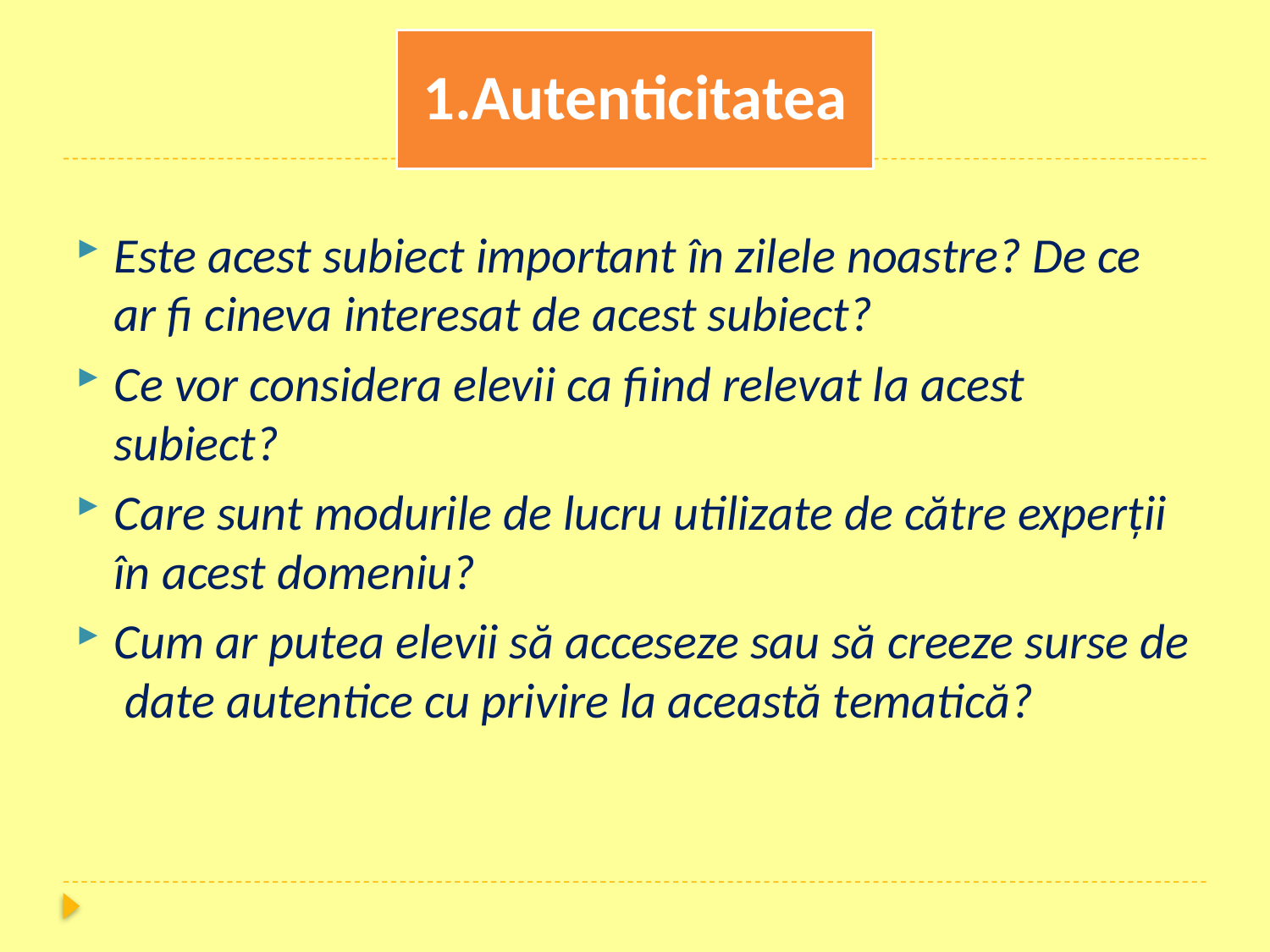

# 1. Authenticity

1.Autenticitatea
Este acest subiect important în zilele noastre? De ce ar fi cineva interesat de acest subiect?
Ce vor considera elevii ca fiind relevat la acest subiect?
Care sunt modurile de lucru utilizate de către experţii în acest domeniu?
Cum ar putea elevii să acceseze sau să creeze surse de  date autentice cu privire la această tematică?